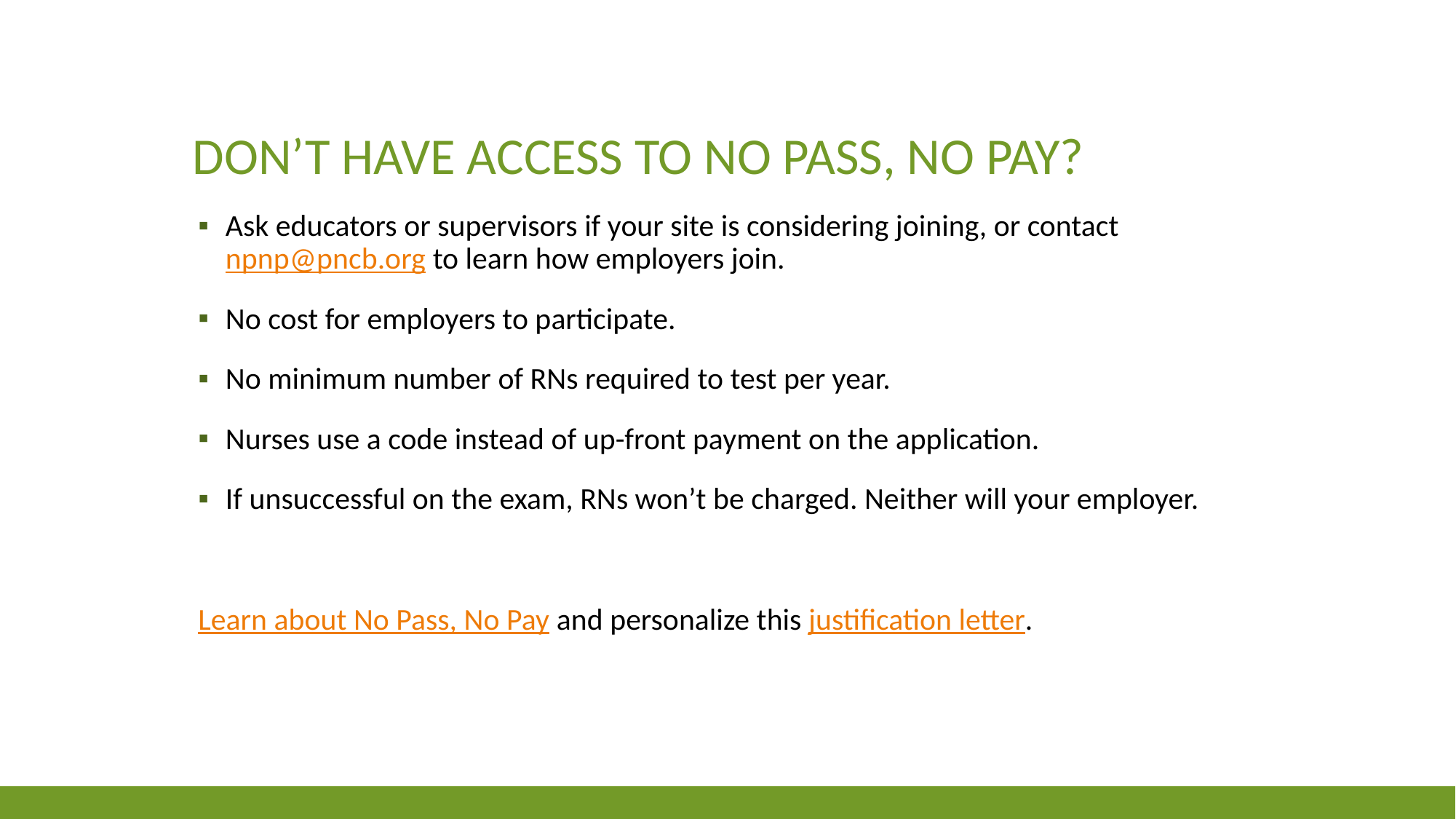

# don’t have access to No pass, No pay?
Ask educators or supervisors if your site is considering joining, or contact npnp@pncb.org to learn how employers join.
No cost for employers to participate.
No minimum number of RNs required to test per year.
Nurses use a code instead of up-front payment on the application.
If unsuccessful on the exam, RNs won’t be charged. Neither will your employer.

Learn about No Pass, No Pay and personalize this justification letter.